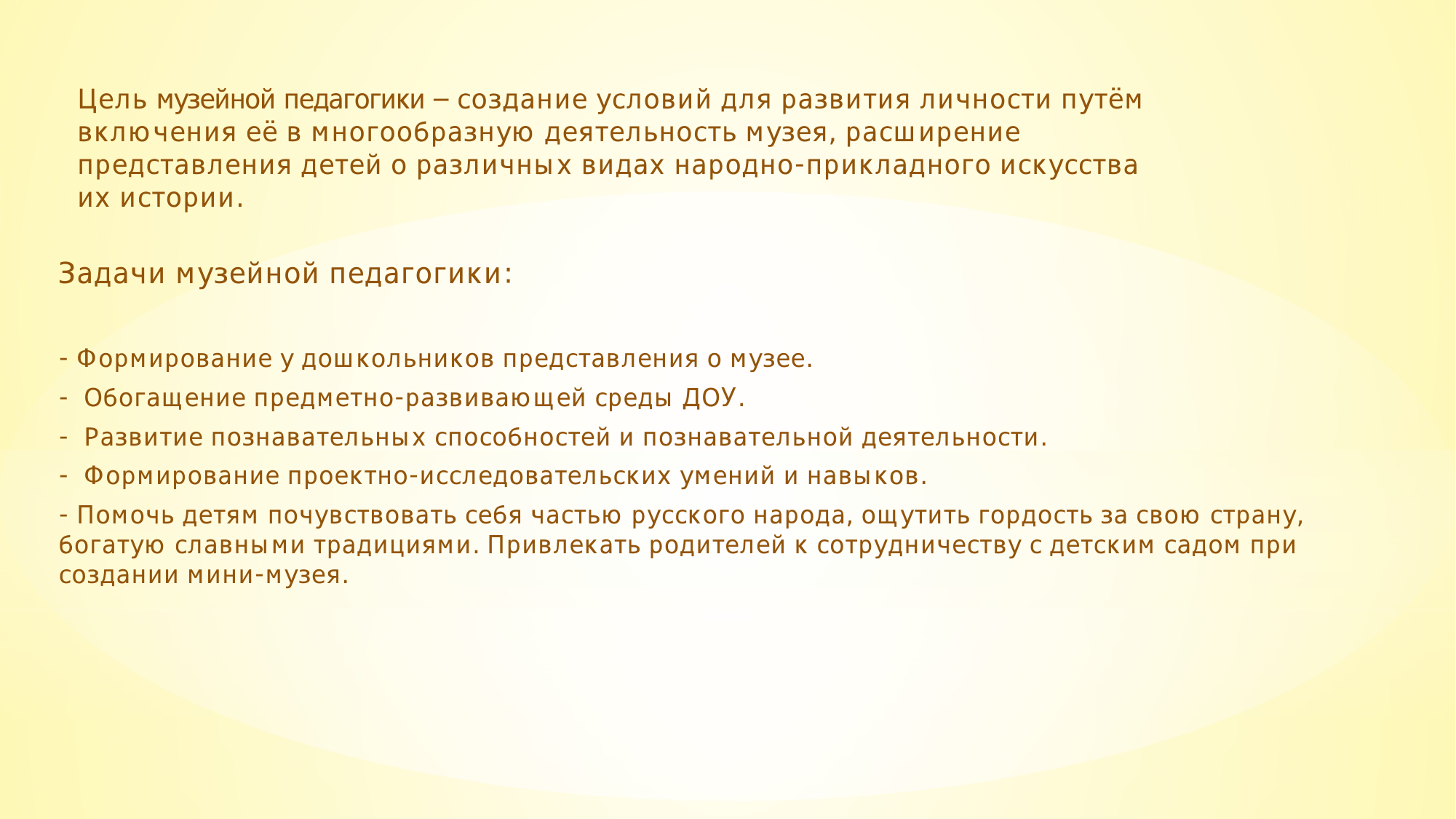

Цель музейной педагогики – создание условий для развития личности путём включения её в многообразную деятельность музея, расширение представления детей о различных видах народно-прикладного искусства их истории.
Задачи музейной педагогики:

- Формирование у дошкольников представления о музее.
-  Обогащение предметно-развивающей среды ДОУ.
-  Развитие познавательных способностей и познавательной деятельности.
-  Формирование проектно-исследовательских умений и навыков.
- Помочь детям почувствовать себя частью русского народа, ощутить гордость за свою страну, богатую славными традициями. Привлекать родителей к сотрудничеству с детским садом при создании мини-музея.